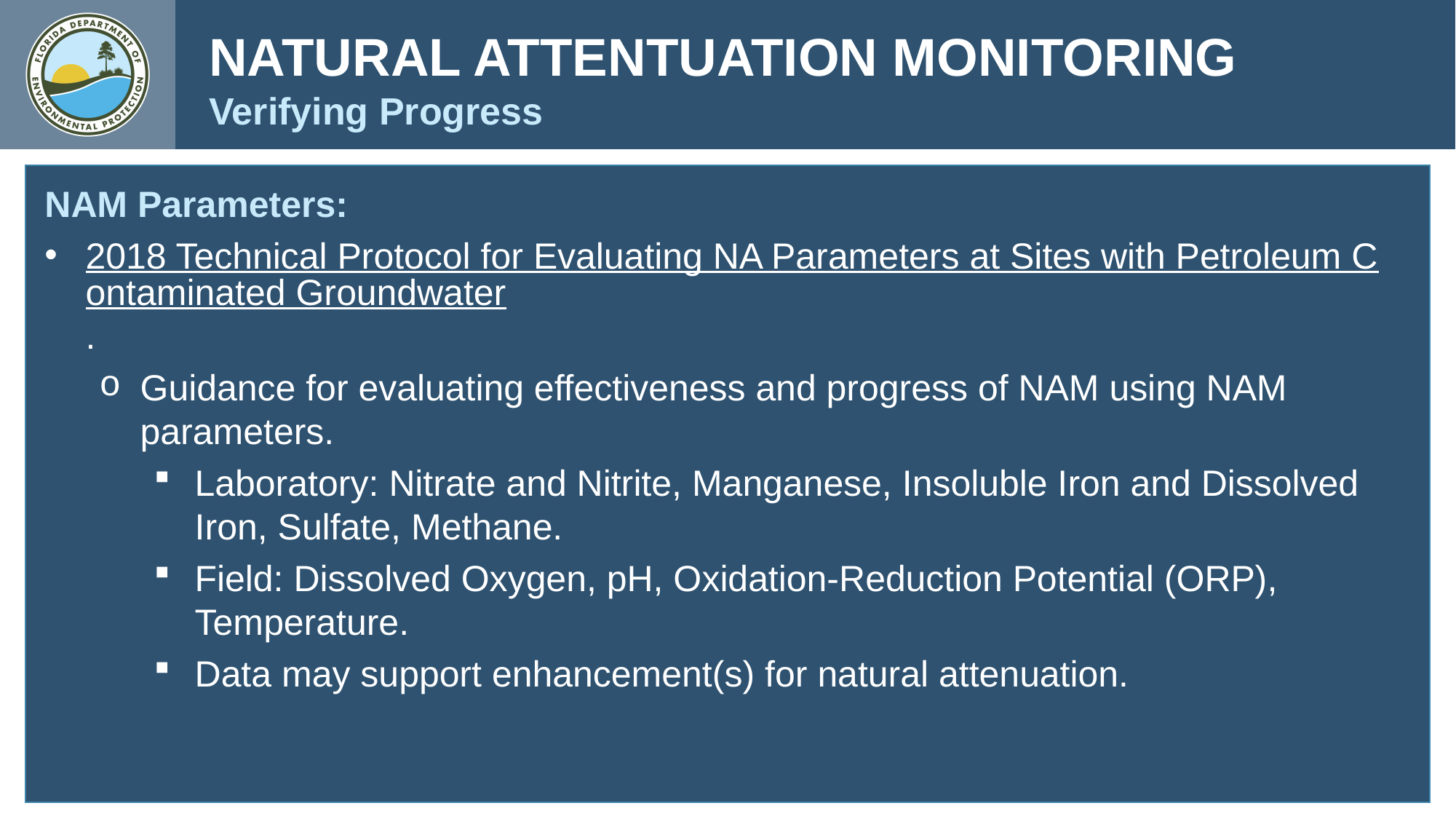

NATURAL ATTENTUATION MONITORING
Verifying Progress
NAM Parameters:
2018 Technical Protocol for Evaluating NA Parameters at Sites with Petroleum Contaminated Groundwater.
Guidance for evaluating effectiveness and progress of NAM using NAM parameters.
Laboratory: Nitrate and Nitrite, Manganese, Insoluble Iron and Dissolved Iron, Sulfate, Methane.
Field: Dissolved Oxygen, pH, Oxidation-Reduction Potential (ORP), Temperature.
Data may support enhancement(s) for natural attenuation.